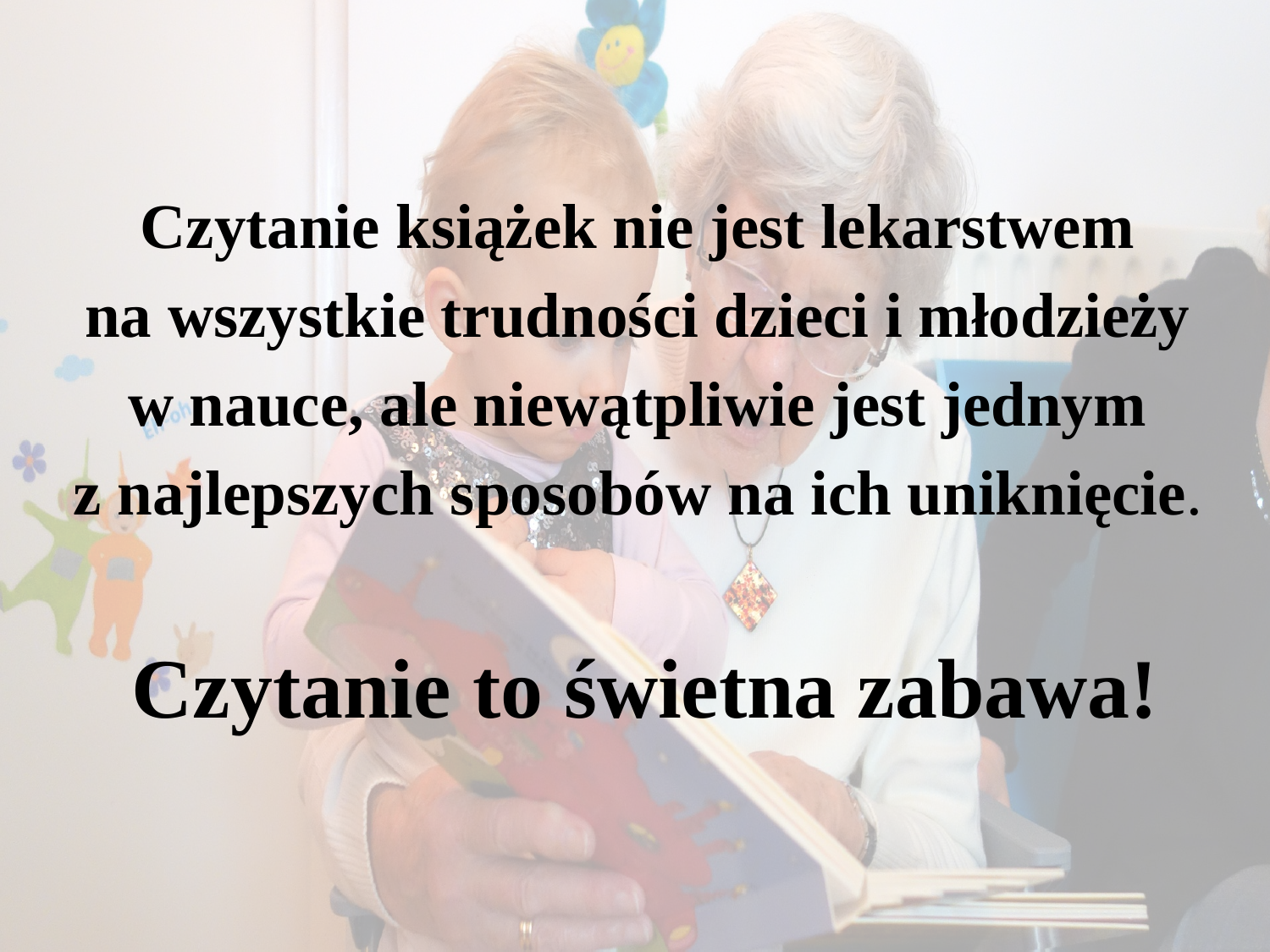

Czytanie książek nie jest lekarstwem
na wszystkie trudności dzieci i młodzieży
w nauce, ale niewątpliwie jest jednym
z najlepszych sposobów na ich uniknięcie.

Czytanie to świetna zabawa!